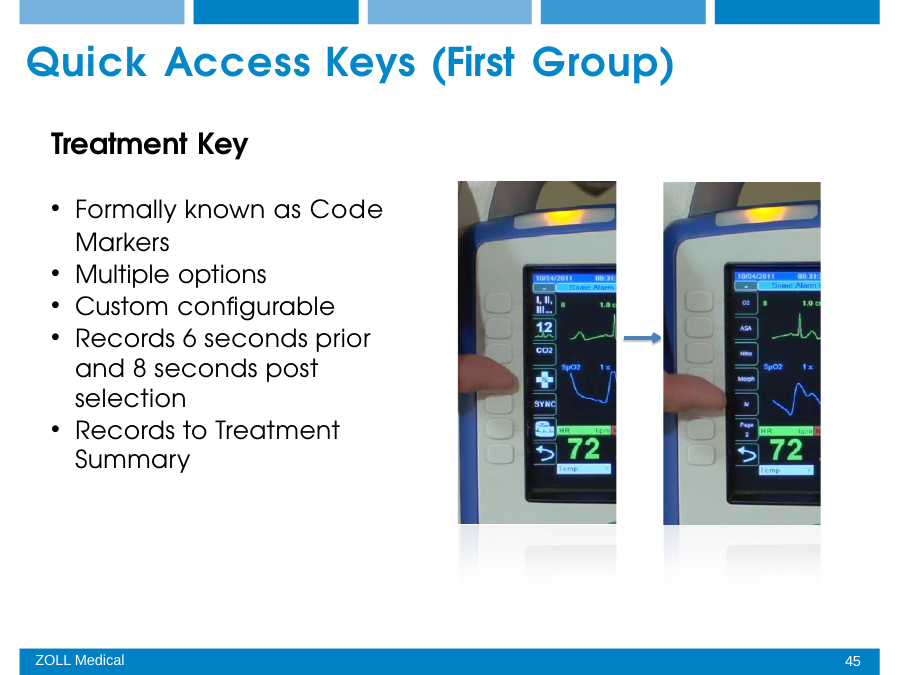

# Quick Access Keys (First Group)
Treatment Key

Formally known as Code  Markers
Multiple options
Custom configurable
Records 6 seconds prior and 8 seconds post selection
Records to Treatment Summary